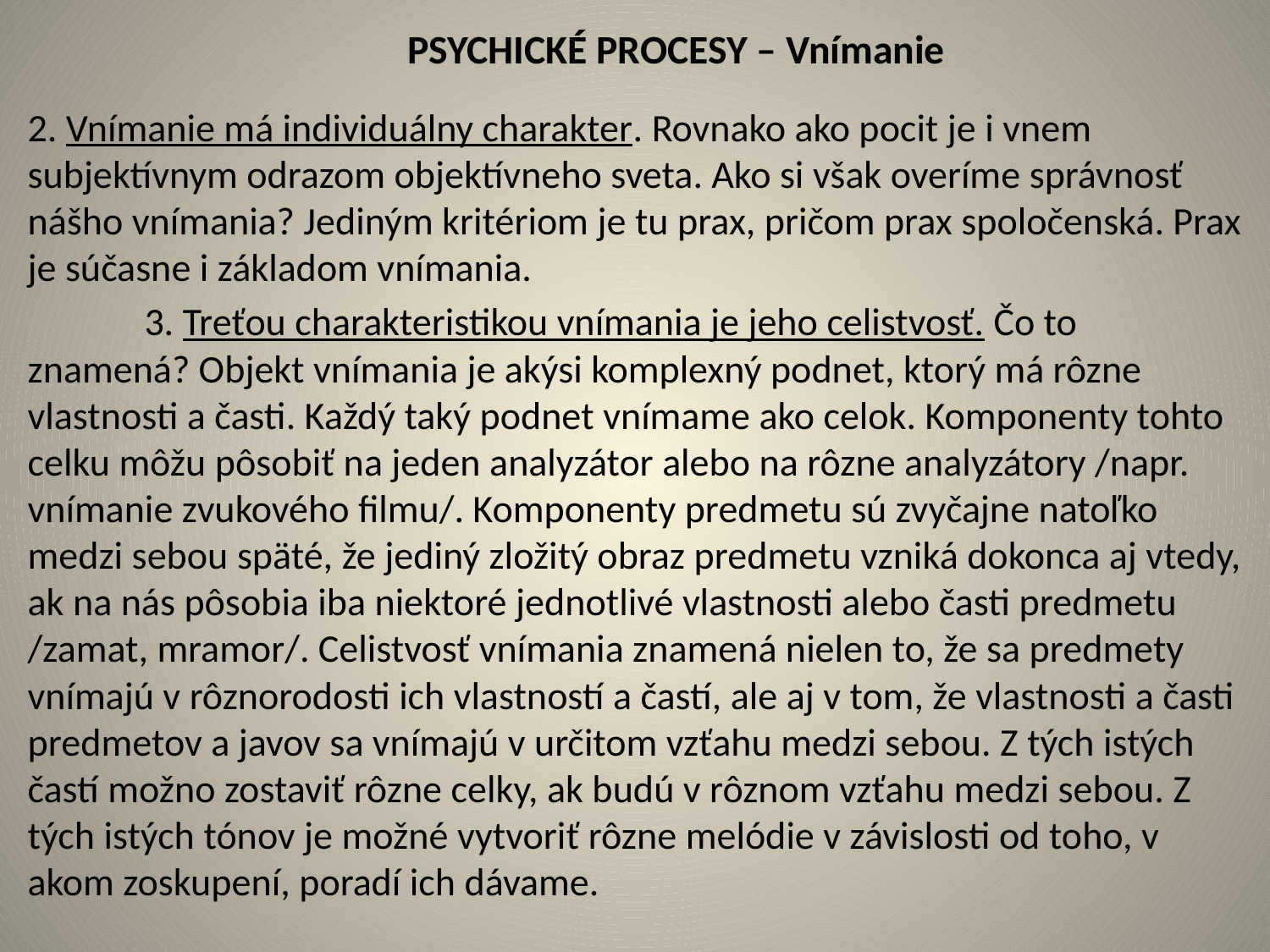

# PSYCHICKÉ PROCESY – Vnímanie
2. Vnímanie má individuálny charakter. Rovnako ako pocit je i vnem subjektívnym odrazom objektívneho sveta. Ako si však overíme správnosť nášho vnímania? Jediným kritériom je tu prax, pričom prax spoločenská. Prax je súčasne i základom vnímania.
	3. Treťou charakteristikou vnímania je jeho celistvosť. Čo to znamená? Objekt vnímania je akýsi komplexný podnet, ktorý má rôzne vlastnosti a časti. Každý taký podnet vnímame ako celok. Komponenty tohto celku môžu pôsobiť na jeden analyzátor alebo na rôzne analyzátory /napr. vnímanie zvukového filmu/. Komponenty predmetu sú zvyčajne natoľko medzi sebou späté, že jediný zložitý obraz predmetu vzniká dokonca aj vtedy, ak na nás pôsobia iba niektoré jednotlivé vlastnosti alebo časti predmetu /zamat, mramor/. Celistvosť vnímania znamená nielen to, že sa predmety vnímajú v rôznorodosti ich vlastností a častí, ale aj v tom, že vlastnosti a časti predmetov a javov sa vnímajú v určitom vzťahu medzi sebou. Z tých istých častí možno zostaviť rôzne celky, ak budú v rôznom vzťahu medzi sebou. Z tých istých tónov je možné vytvoriť rôzne melódie v závislosti od toho, v akom zoskupení, poradí ich dávame.